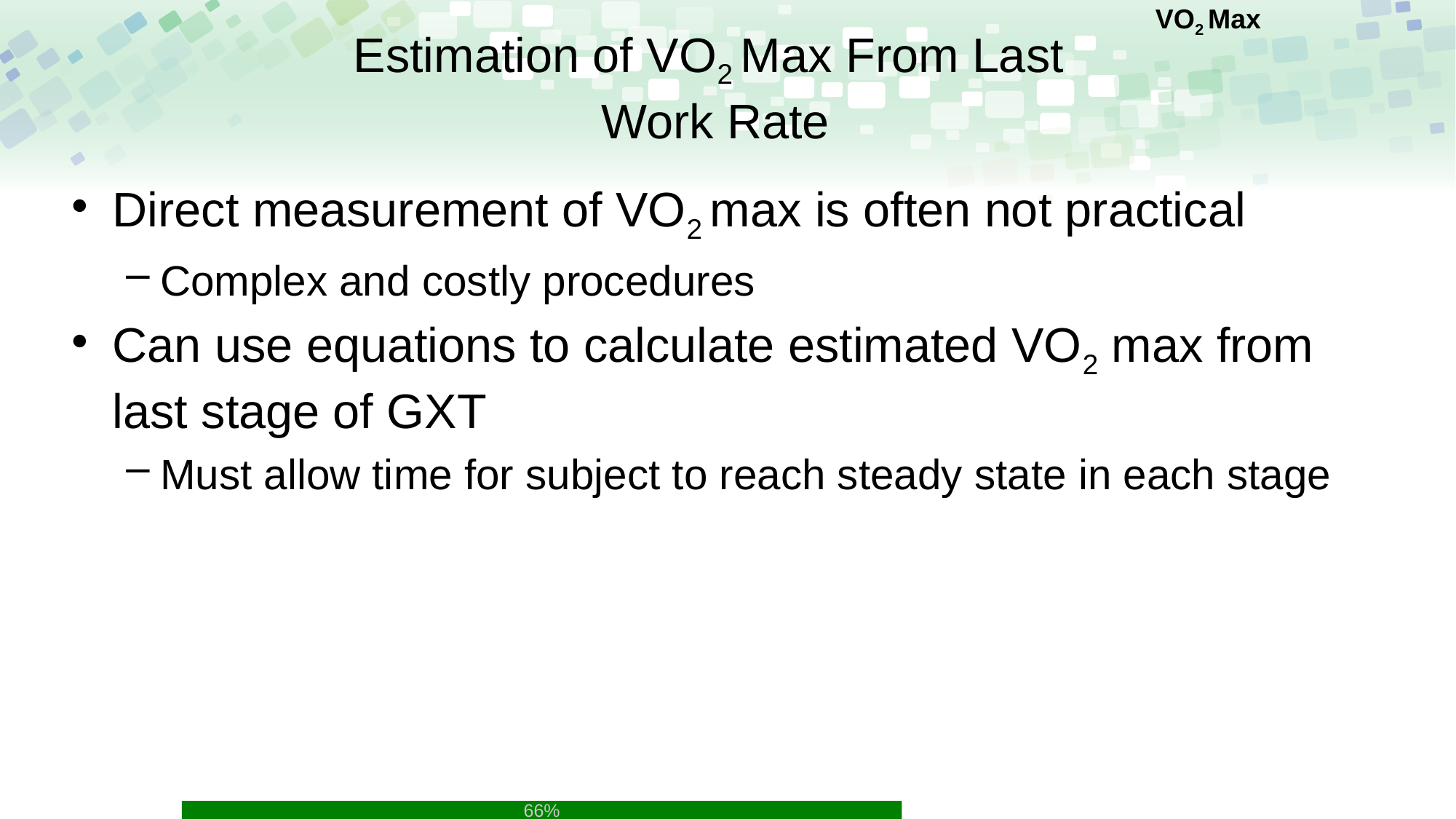

VO2 Max
# Estimation of VO2 Max From Last Work Rate
Direct measurement of VO2 max is often not practical
Complex and costly procedures
Can use equations to calculate estimated VO2 max from last stage of GXT
Must allow time for subject to reach steady state in each stage

66%